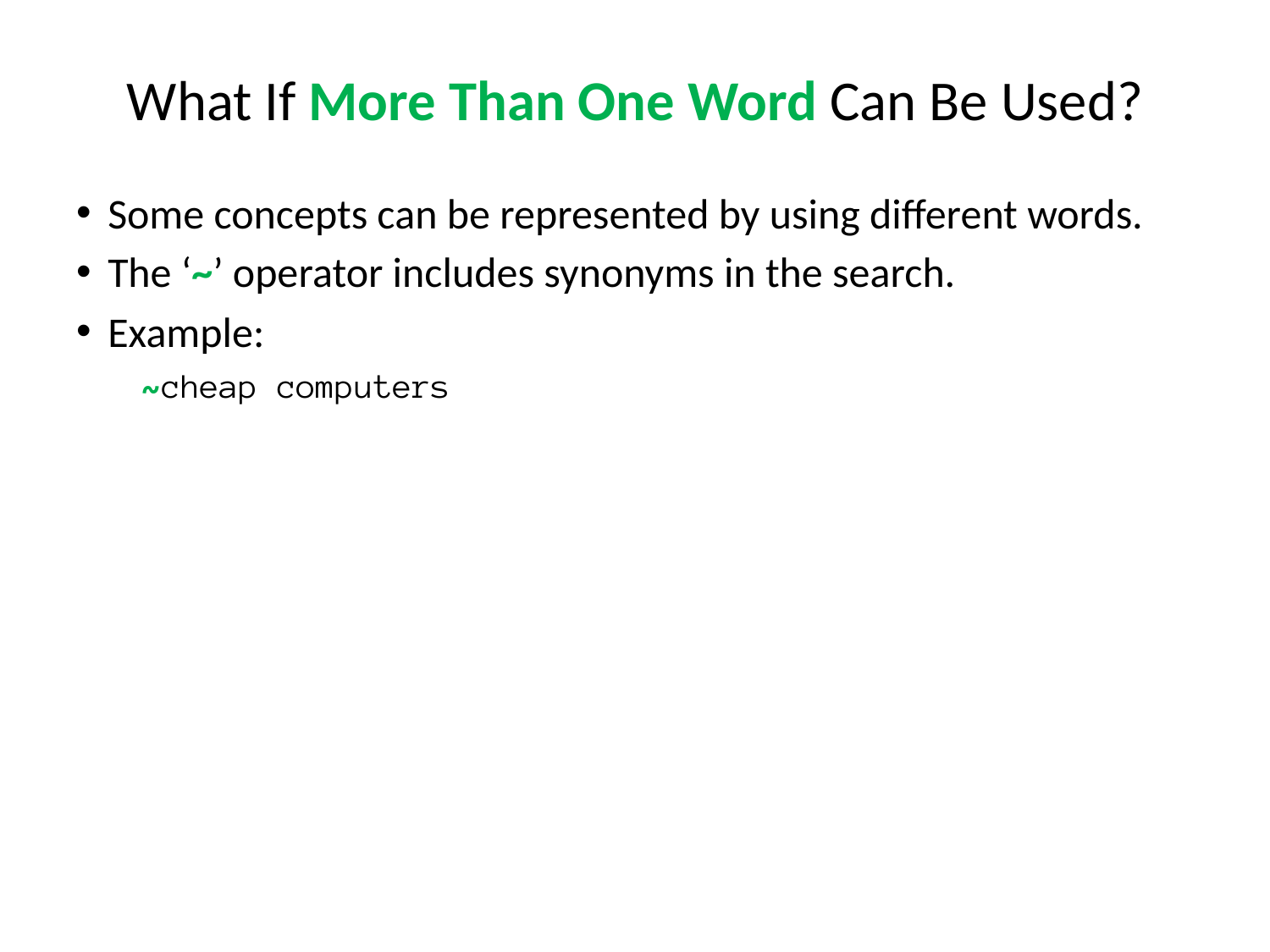

# What If More Than One Word Can Be Used?
Some concepts can be represented by using different words.
The ‘~’ operator includes synonyms in the search.
Example:
 ~cheap computers